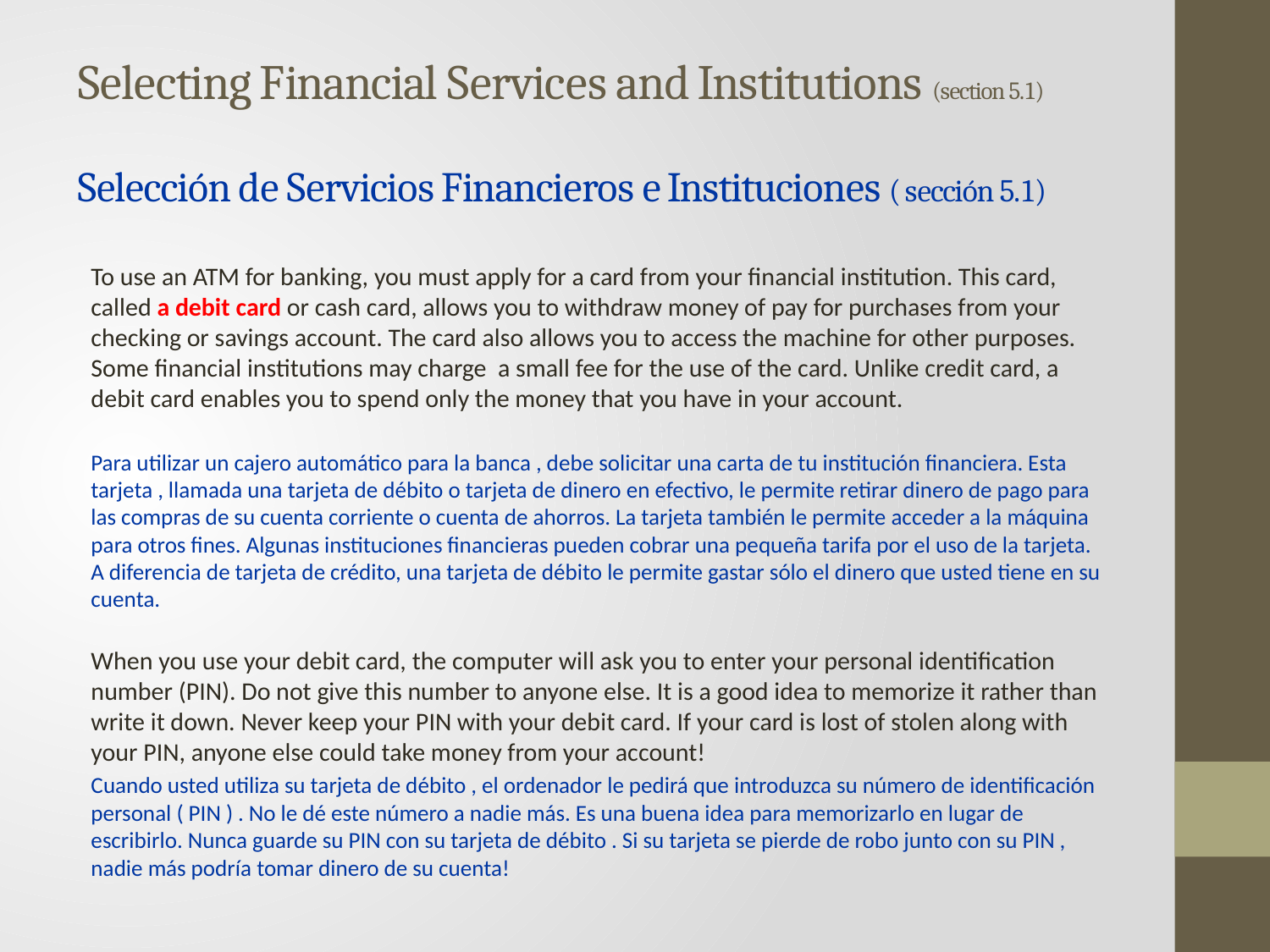

# Selecting Financial Services and Institutions (section 5.1) Selección de Servicios Financieros e Instituciones ( sección 5.1)
To use an ATM for banking, you must apply for a card from your financial institution. This card, called a debit card or cash card, allows you to withdraw money of pay for purchases from your checking or savings account. The card also allows you to access the machine for other purposes. Some financial institutions may charge  a small fee for the use of the card. Unlike credit card, a debit card enables you to spend only the money that you have in your account.
Para utilizar un cajero automático para la banca , debe solicitar una carta de tu institución financiera. Esta tarjeta , llamada una tarjeta de débito o tarjeta de dinero en efectivo, le permite retirar dinero de pago para las compras de su cuenta corriente o cuenta de ahorros. La tarjeta también le permite acceder a la máquina para otros fines. Algunas instituciones financieras pueden cobrar una pequeña tarifa por el uso de la tarjeta. A diferencia de tarjeta de crédito, una tarjeta de débito le permite gastar sólo el dinero que usted tiene en su cuenta.
When you use your debit card, the computer will ask you to enter your personal identification number (PIN). Do not give this number to anyone else. It is a good idea to memorize it rather than write it down. Never keep your PIN with your debit card. If your card is lost of stolen along with your PIN, anyone else could take money from your account!
Cuando usted utiliza su tarjeta de débito , el ordenador le pedirá que introduzca su número de identificación personal ( PIN ) . No le dé este número a nadie más. Es una buena idea para memorizarlo en lugar de escribirlo. Nunca guarde su PIN con su tarjeta de débito . Si su tarjeta se pierde de robo junto con su PIN , nadie más podría tomar dinero de su cuenta!